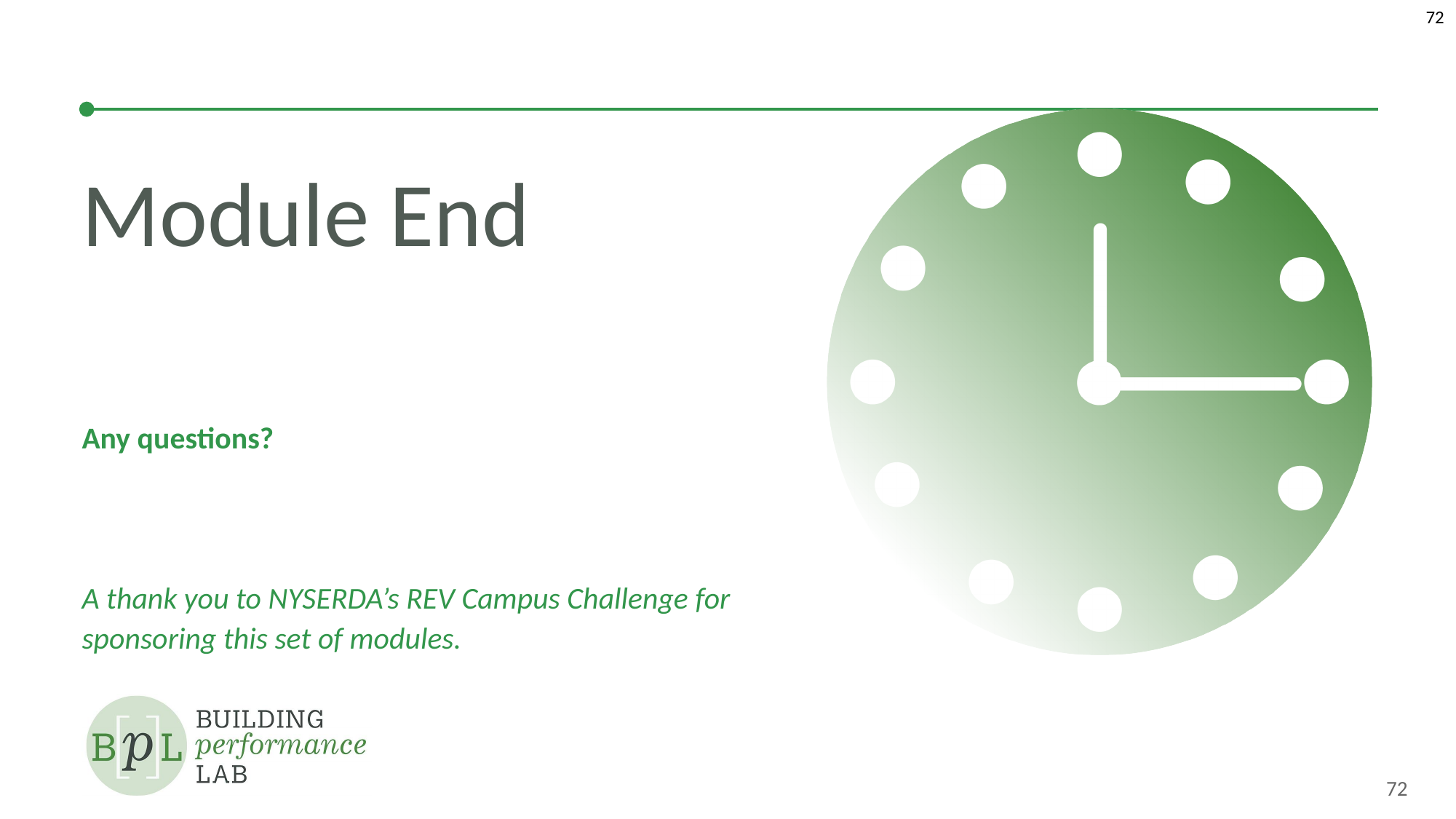

72
# Module End
Any questions?

A thank you to NYSERDA’s REV Campus Challenge for sponsoring this set of modules.